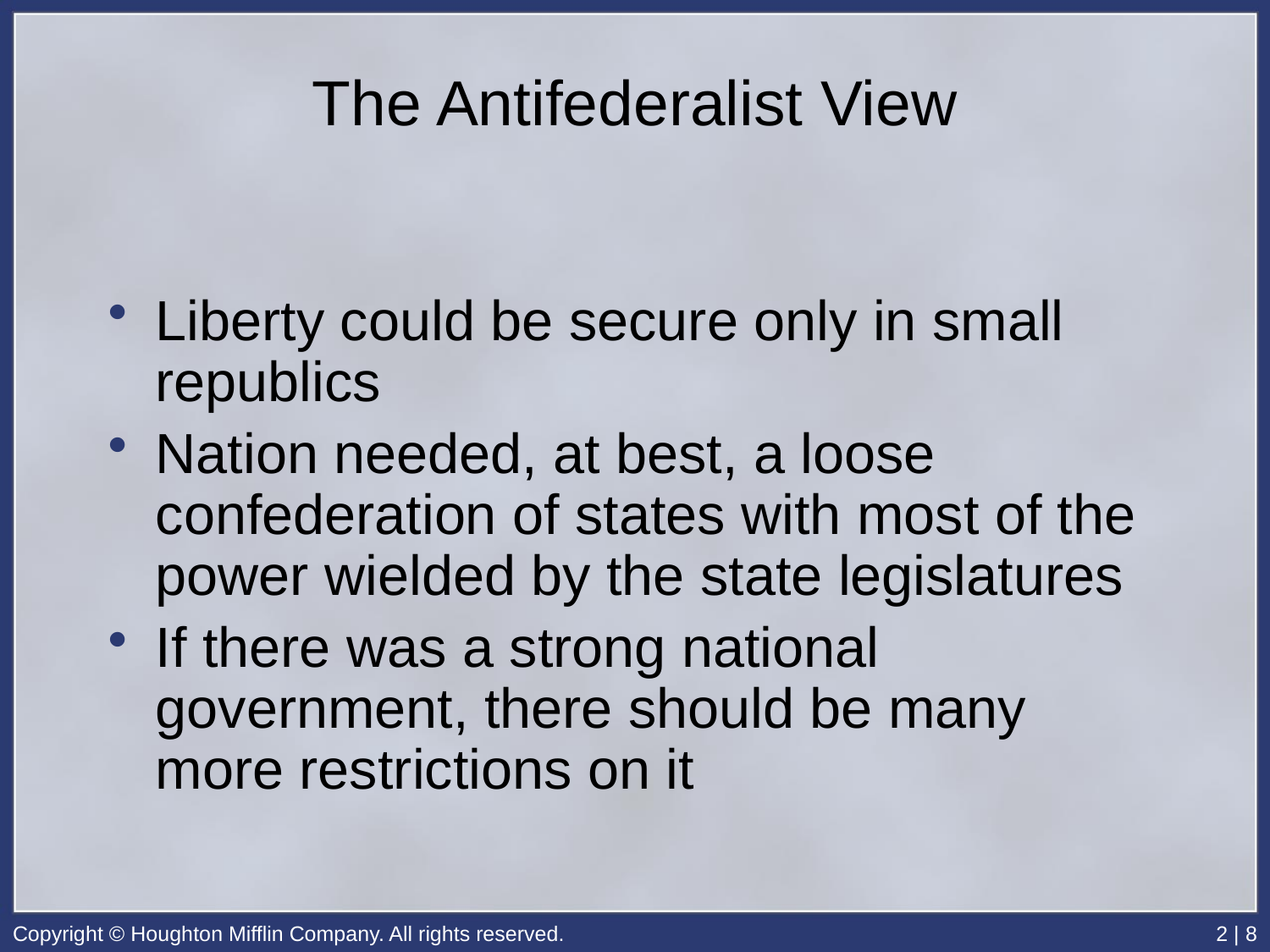

# The Antifederalist View
Liberty could be secure only in small republics
Nation needed, at best, a loose confederation of states with most of the power wielded by the state legislatures
If there was a strong national government, there should be many more restrictions on it
Copyright © Houghton Mifflin Company. All rights reserved.
2 | 8